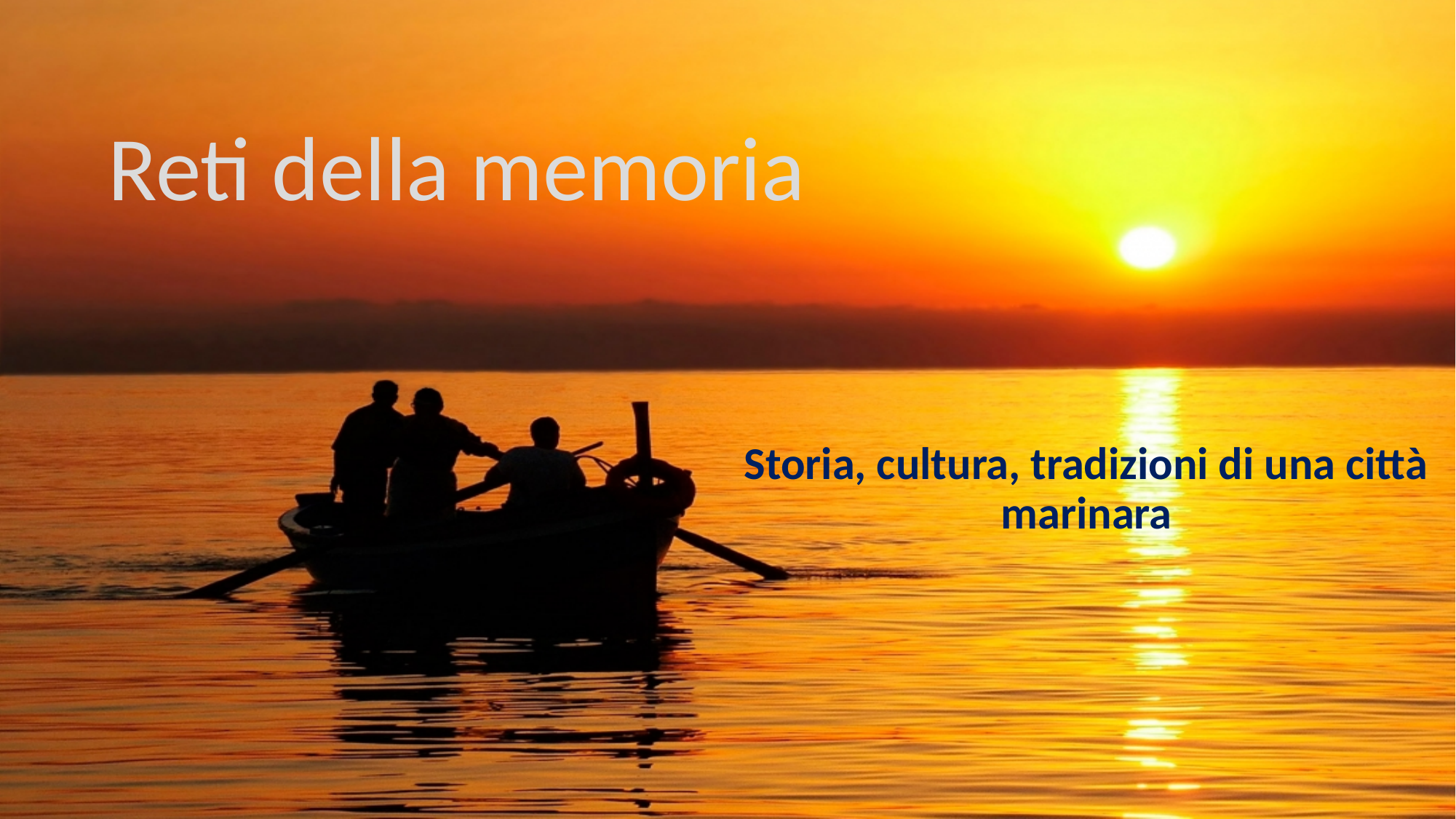

# Reti della memoria

Storia, cultura, tradizioni di una città marinara